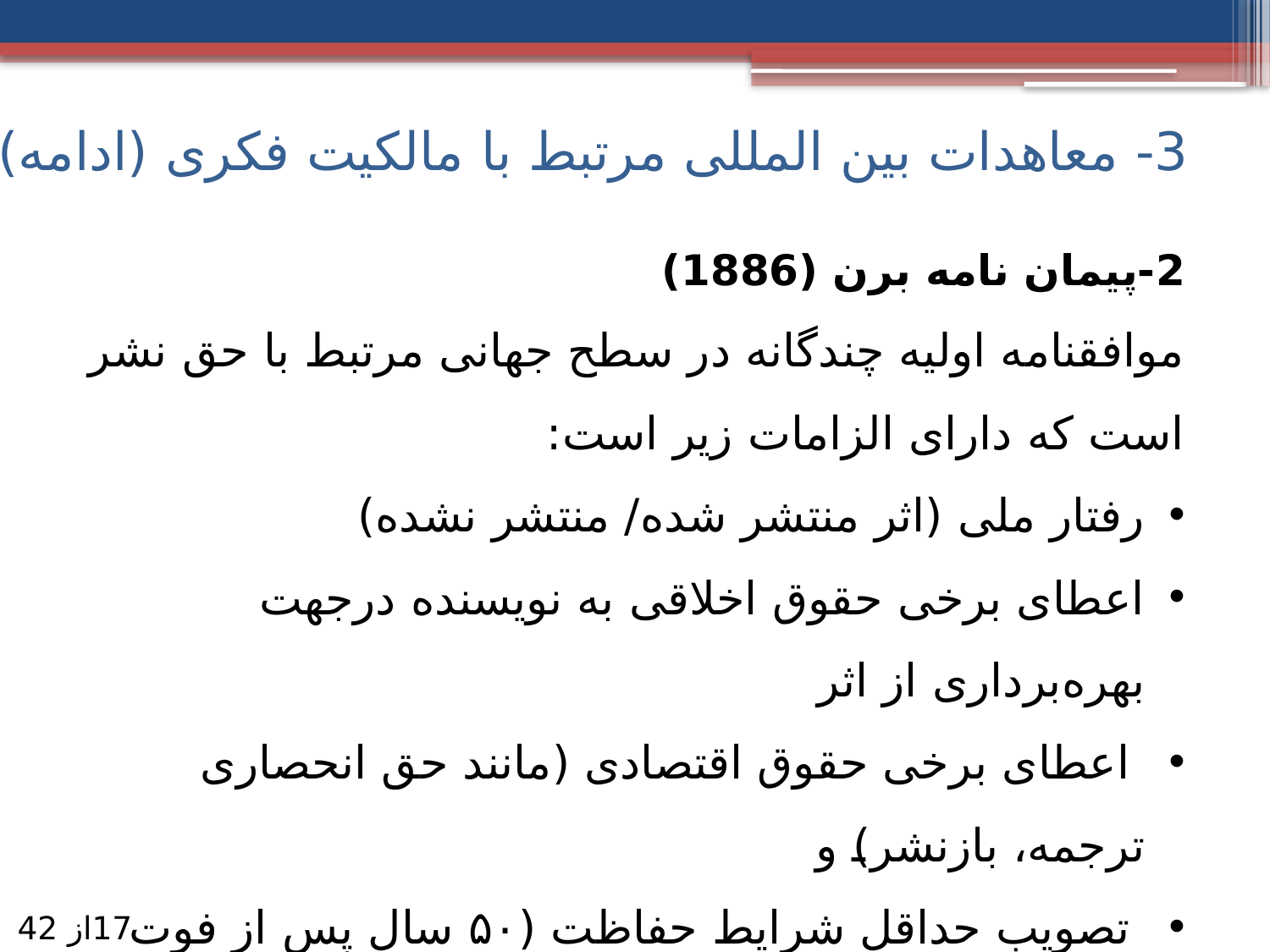

3- معاهدات بین المللی مرتبط با مالکیت فکری (ادامه)
2-پیمان نامه برن (1886)
موافقنامه اولیه چندگانه در سطح جهانی مرتبط با حق نشر است که دارای الزامات زیر است:
رفتار ملی (اثر منتشر شده/ منتشر نشده)
اعطای برخی حقوق اخلاقی به نویسنده درجهت بهره‌برداری از اثر
 اعطای برخی حقوق اقتصادی (مانند حق انحصاری ترجمه، بازنشر) و
 تصویب حداقل شرایط حفاظت (۵۰ سال پس از فوت صاحب اثر) برای آثار گوناگون.
17از 42